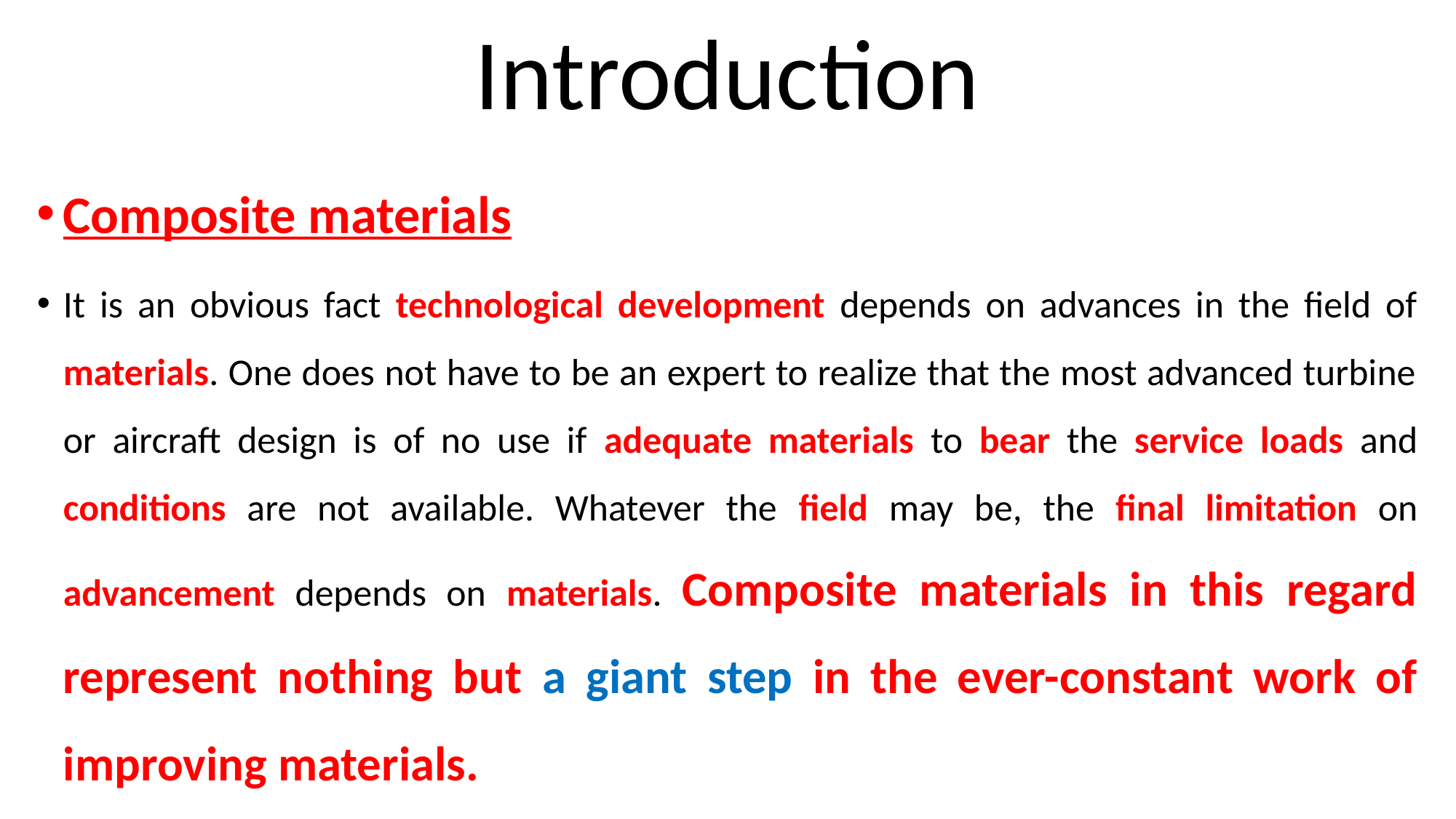

# Introduction
Composite materials
It is an obvious fact technological development depends on advances in the ﬁeld of materials. One does not have to be an expert to realize that the most advanced turbine or aircraft design is of no use if adequate materials to bear the service loads and conditions are not available. Whatever the ﬁeld may be, the ﬁnal limitation on advancement depends on materials. Composite materials in this regard represent nothing but a giant step in the ever-constant work of improving materials.